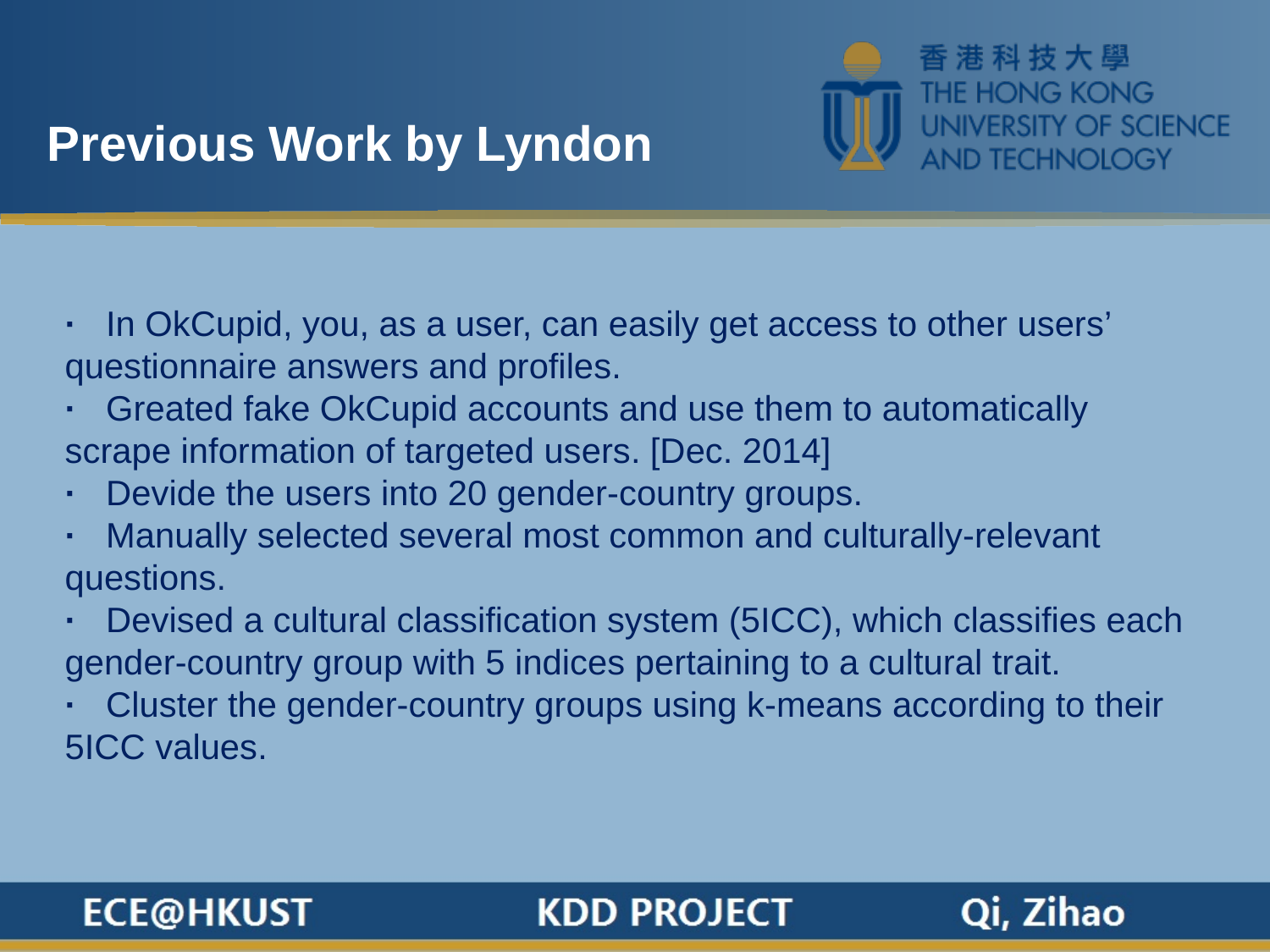

Previous Work by Lyndon
·   In OkCupid, you, as a user, can easily get access to other users’ questionnaire answers and profiles.
·   Greated fake OkCupid accounts and use them to automatically scrape information of targeted users. [Dec. 2014]
·   Devide the users into 20 gender-country groups.
·   Manually selected several most common and culturally-relevant questions.
·   Devised a cultural classification system (5ICC), which classifies each gender-country group with 5 indices pertaining to a cultural trait.
·   Cluster the gender-country groups using k-means according to their 5ICC values.